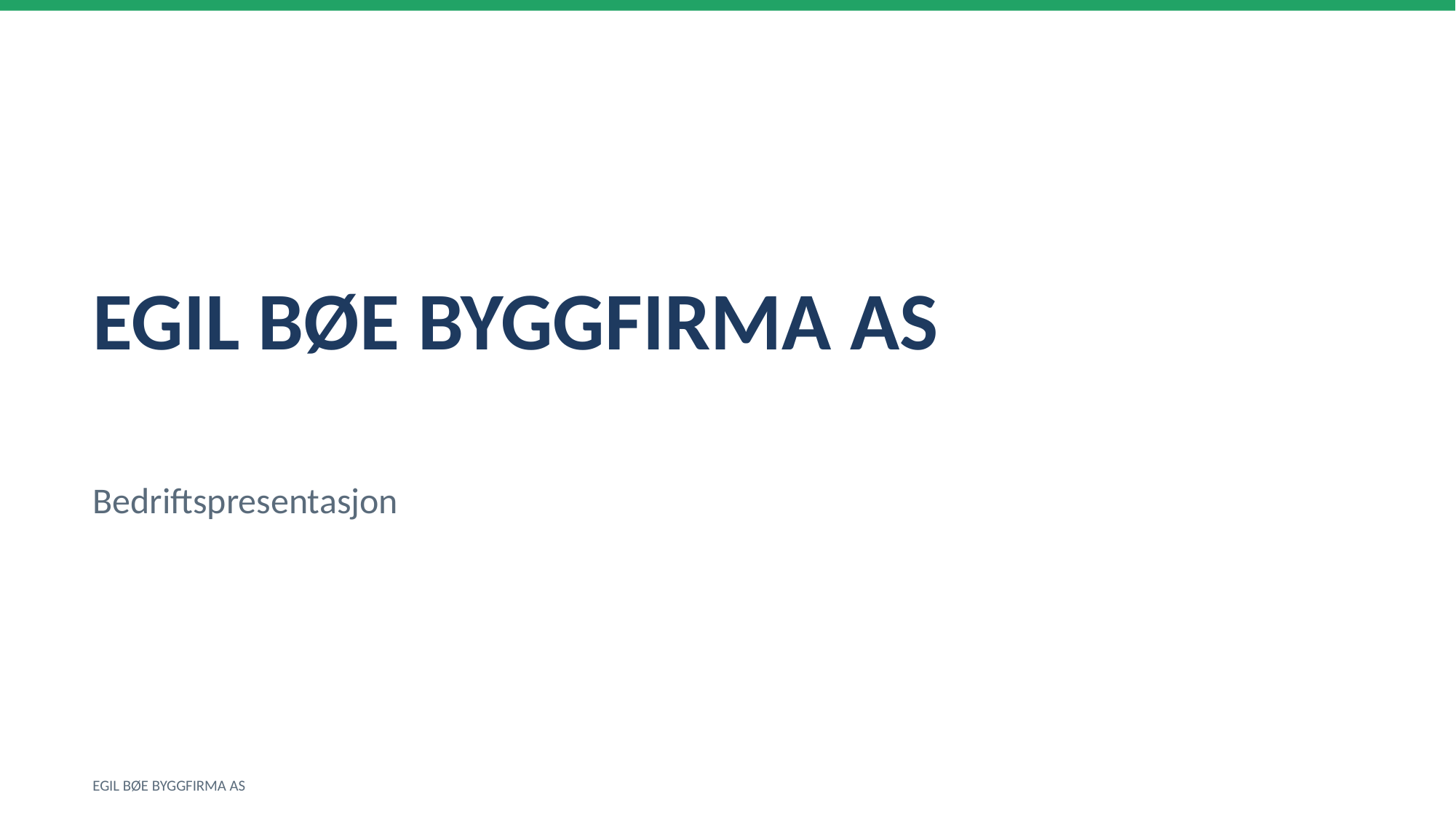

EGIL BØE BYGGFIRMA AS
Bedriftspresentasjon
EGIL BØE BYGGFIRMA AS